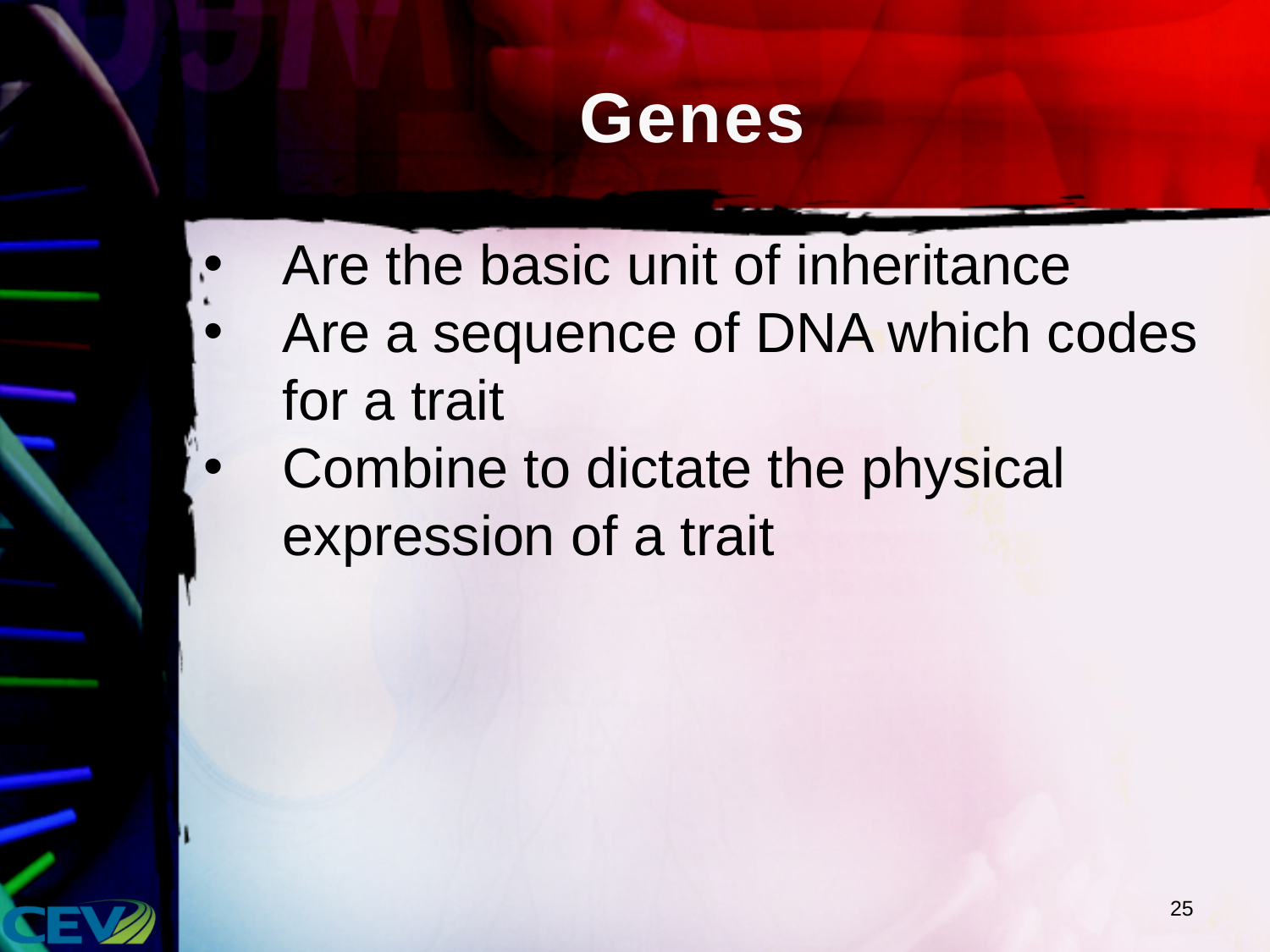

# Genes
Are the basic unit of inheritance
Are a sequence of DNA which codes for a trait
Combine to dictate the physical expression of a trait
25